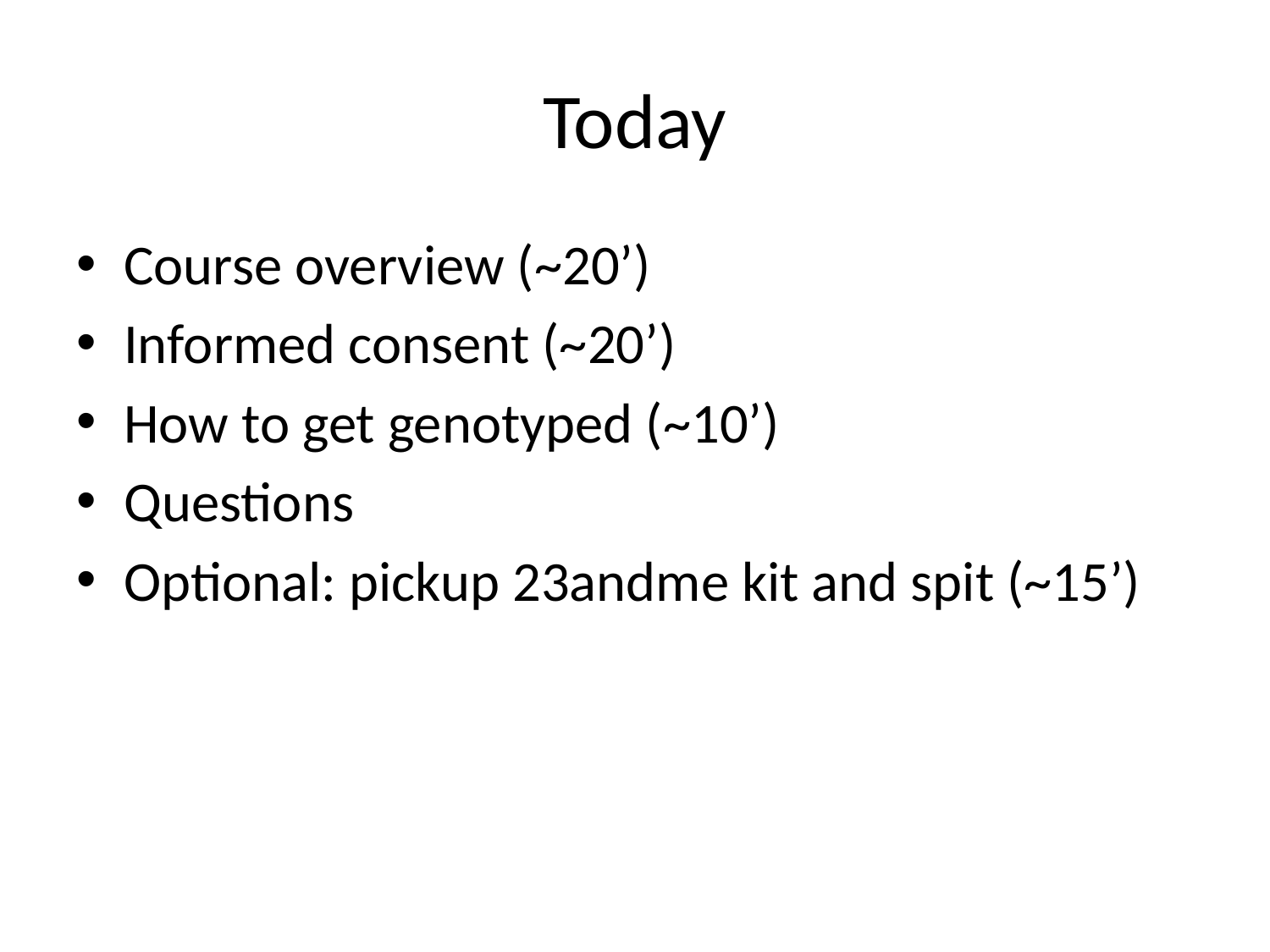

# Today
Course overview (~20’)
Informed consent (~20’)
How to get genotyped (~10’)
Questions
Optional: pickup 23andme kit and spit (~15’)